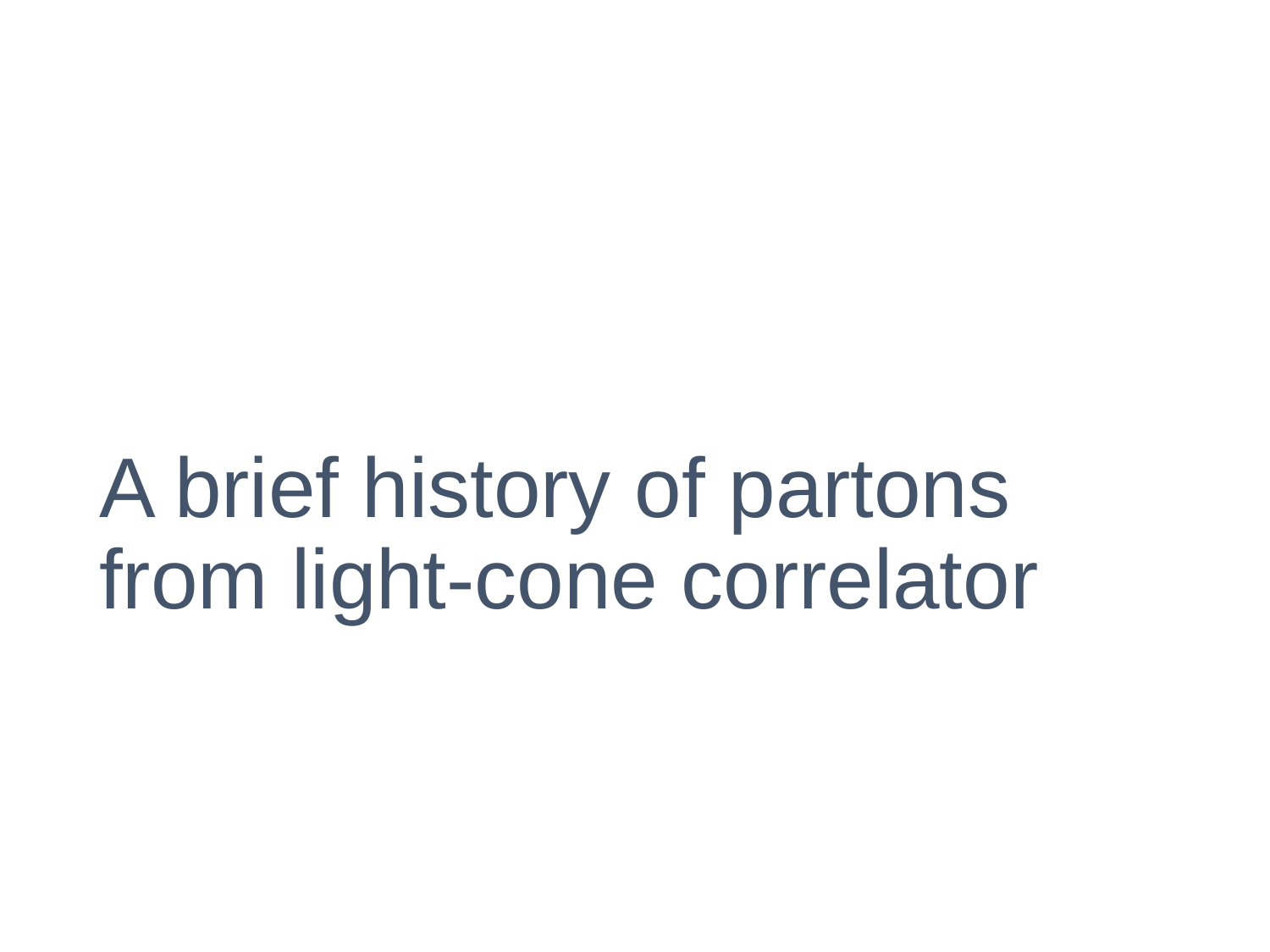

# A brief history of partons from light-cone correlator